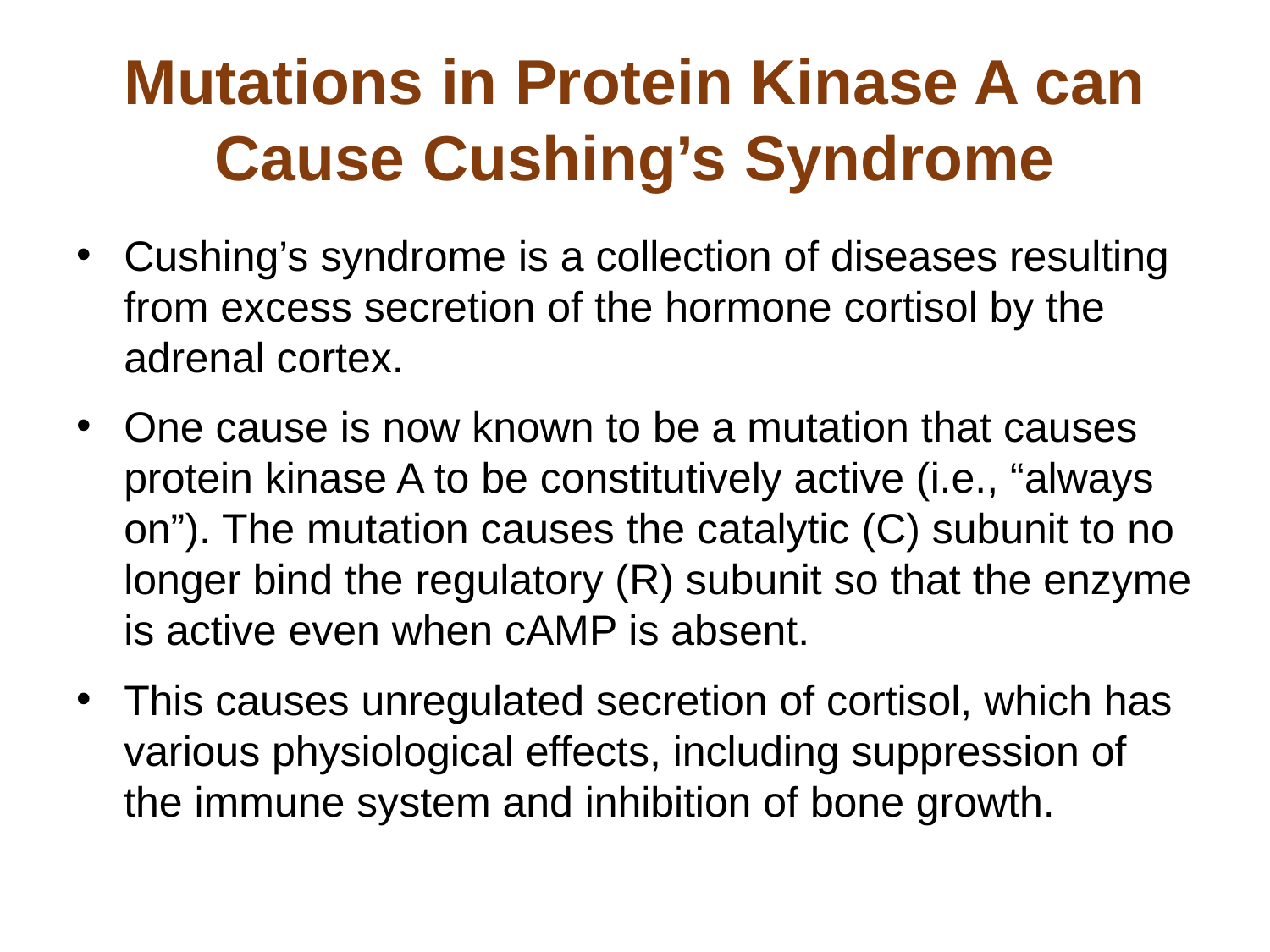

# Mutations in Protein Kinase A can Cause Cushing’s Syndrome
Cushing’s syndrome is a collection of diseases resulting from excess secretion of the hormone cortisol by the adrenal cortex.
One cause is now known to be a mutation that causes protein kinase A to be constitutively active (i.e., “always on”). The mutation causes the catalytic (C) subunit to no longer bind the regulatory (R) subunit so that the enzyme is active even when cAMP is absent.
This causes unregulated secretion of cortisol, which has various physiological effects, including suppression of the immune system and inhibition of bone growth.